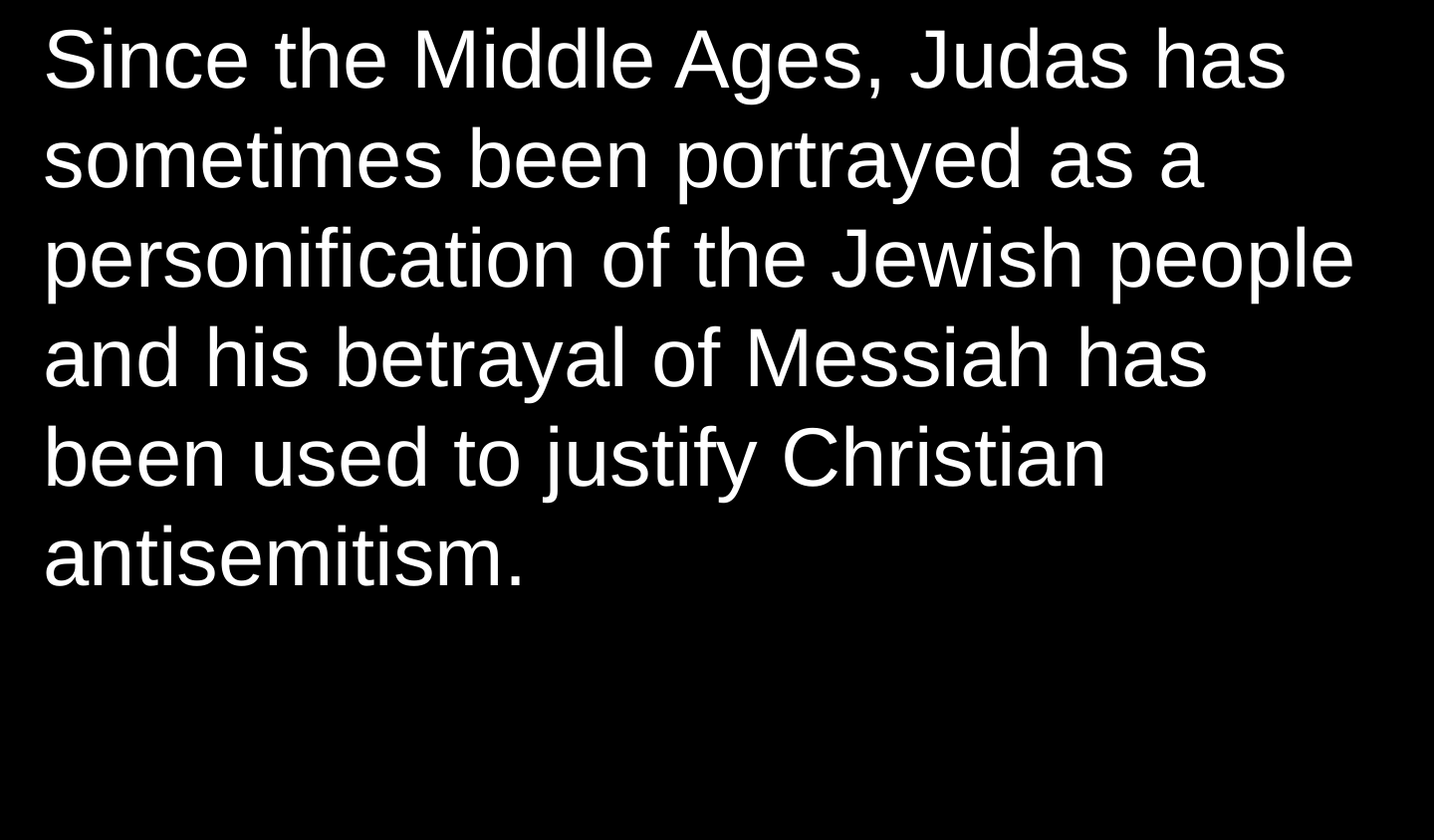

Since the Middle Ages, Judas has sometimes been portrayed as a personification of the Jewish people and his betrayal of Messiah has been used to justify Christian antisemitism.